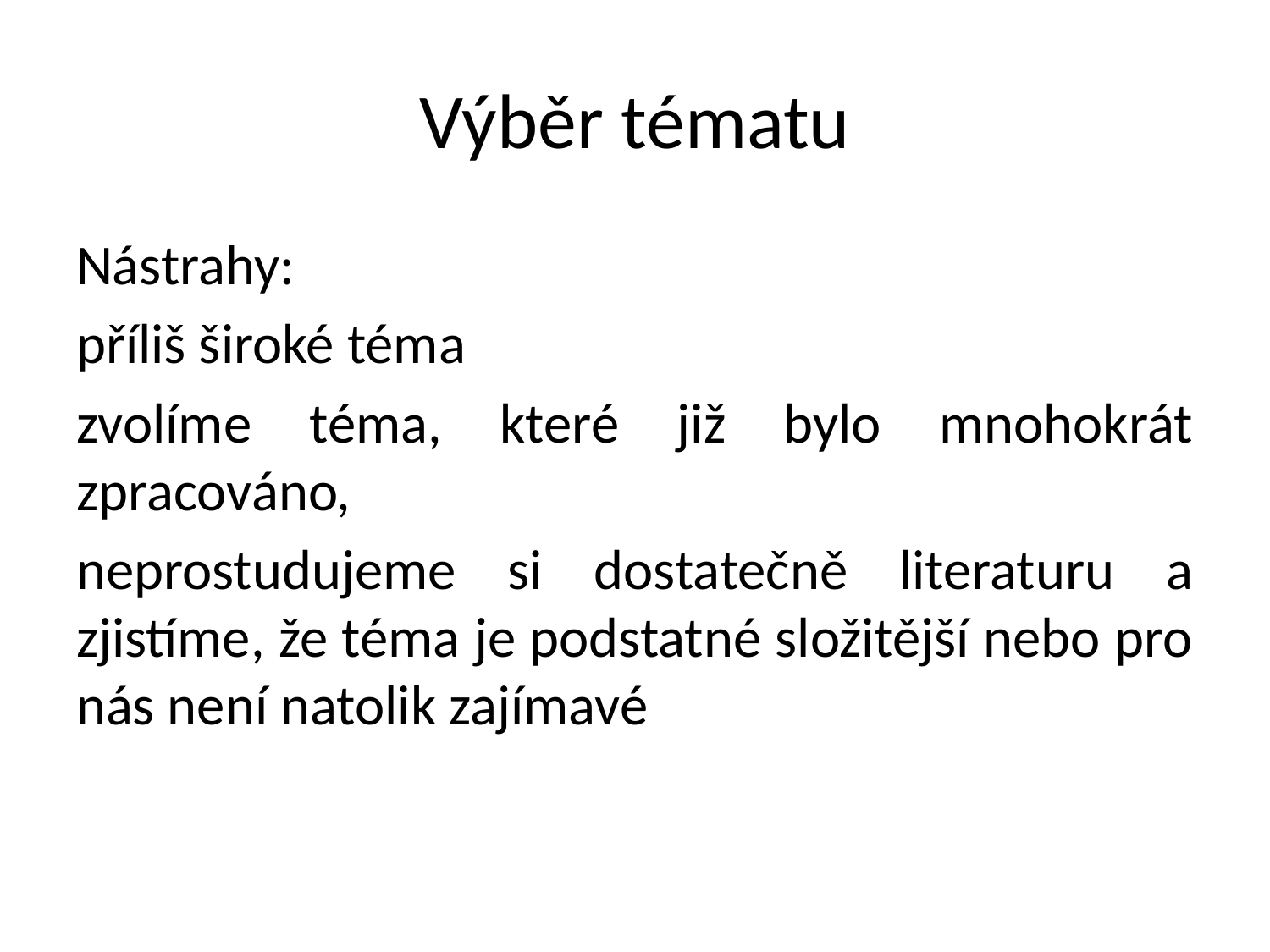

# Výběr tématu
Nástrahy:
příliš široké téma
zvolíme téma, které již bylo mnohokrát zpracováno,
neprostudujeme si dostatečně literaturu a zjistíme, že téma je podstatné složitější nebo pro nás není natolik zajímavé